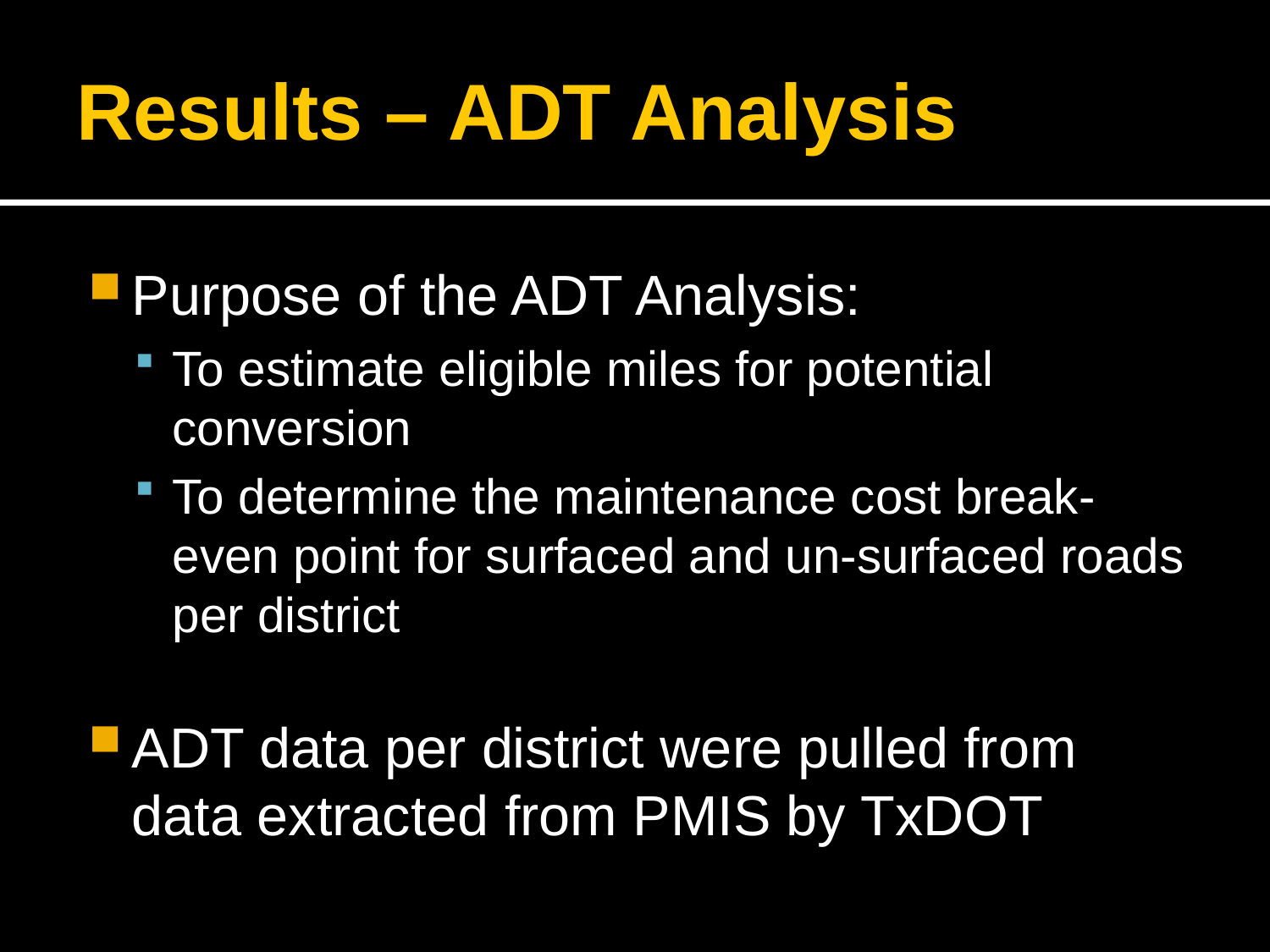

# Results – ADT Analysis
Purpose of the ADT Analysis:
To estimate eligible miles for potential conversion
To determine the maintenance cost break-even point for surfaced and un-surfaced roads per district

ADT data per district were pulled from data extracted from PMIS by TxDOT